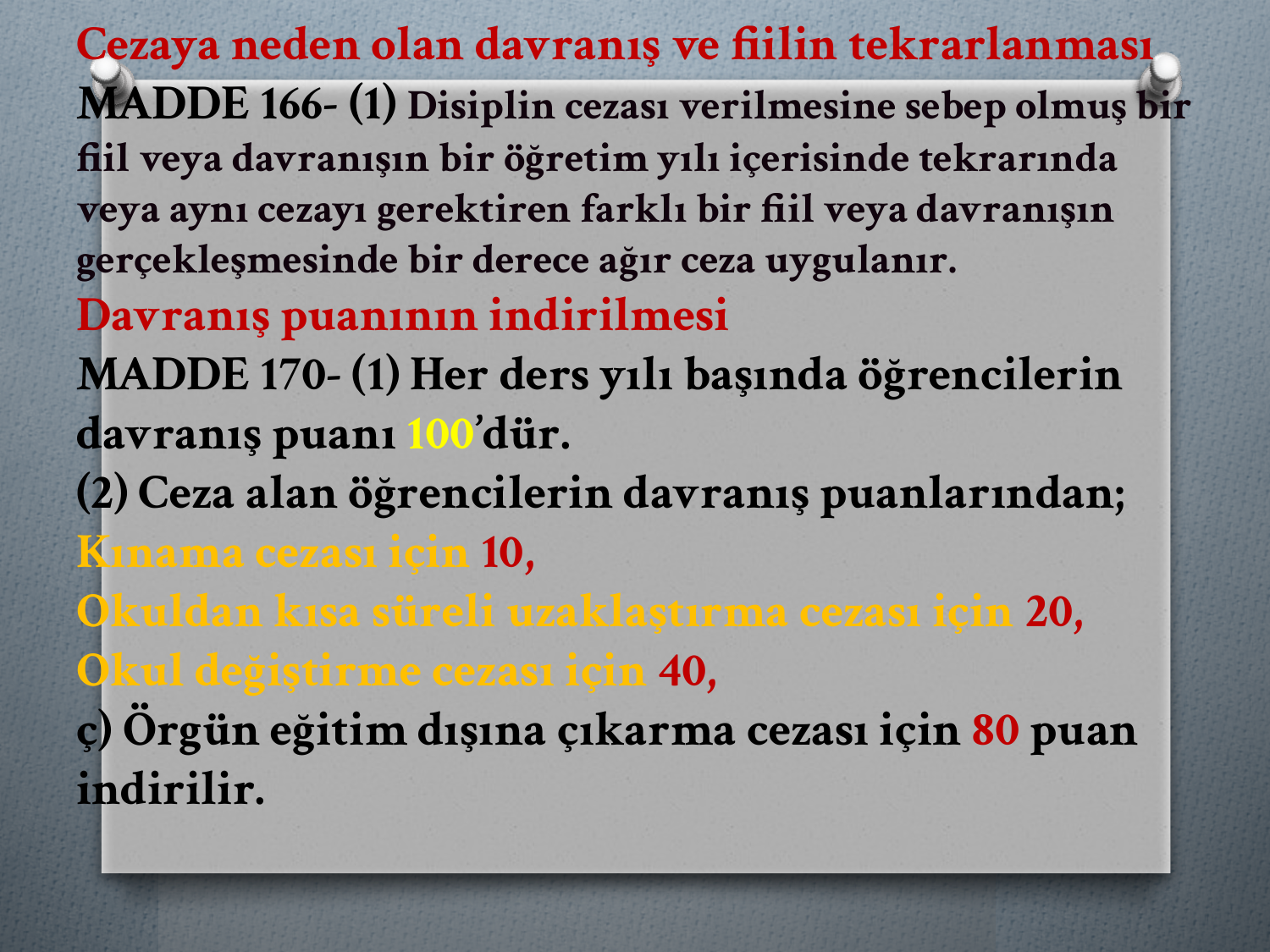

# Cezaya neden olan davranış ve fiilin tekrarlanması MADDE 166- (1) Disiplin cezası verilmesine sebep olmuş bir fiil veya davranışın bir öğretim yılı içerisinde tekrarında veya aynı cezayı gerektiren farklı bir fiil veya davranışın gerçekleşmesinde bir derece ağır ceza uygulanır. Davranış puanının indirilmesi MADDE 170- (1) Her ders yılı başında öğrencilerin davranış puanı 100’dür. (2) Ceza alan öğrencilerin davranış puanlarından; Kınama cezası için 10, Okuldan kısa süreli uzaklaştırma cezası için 20, Okul değiştirme cezası için 40, ç) Örgün eğitim dışına çıkarma cezası için 80 puan indirilir.